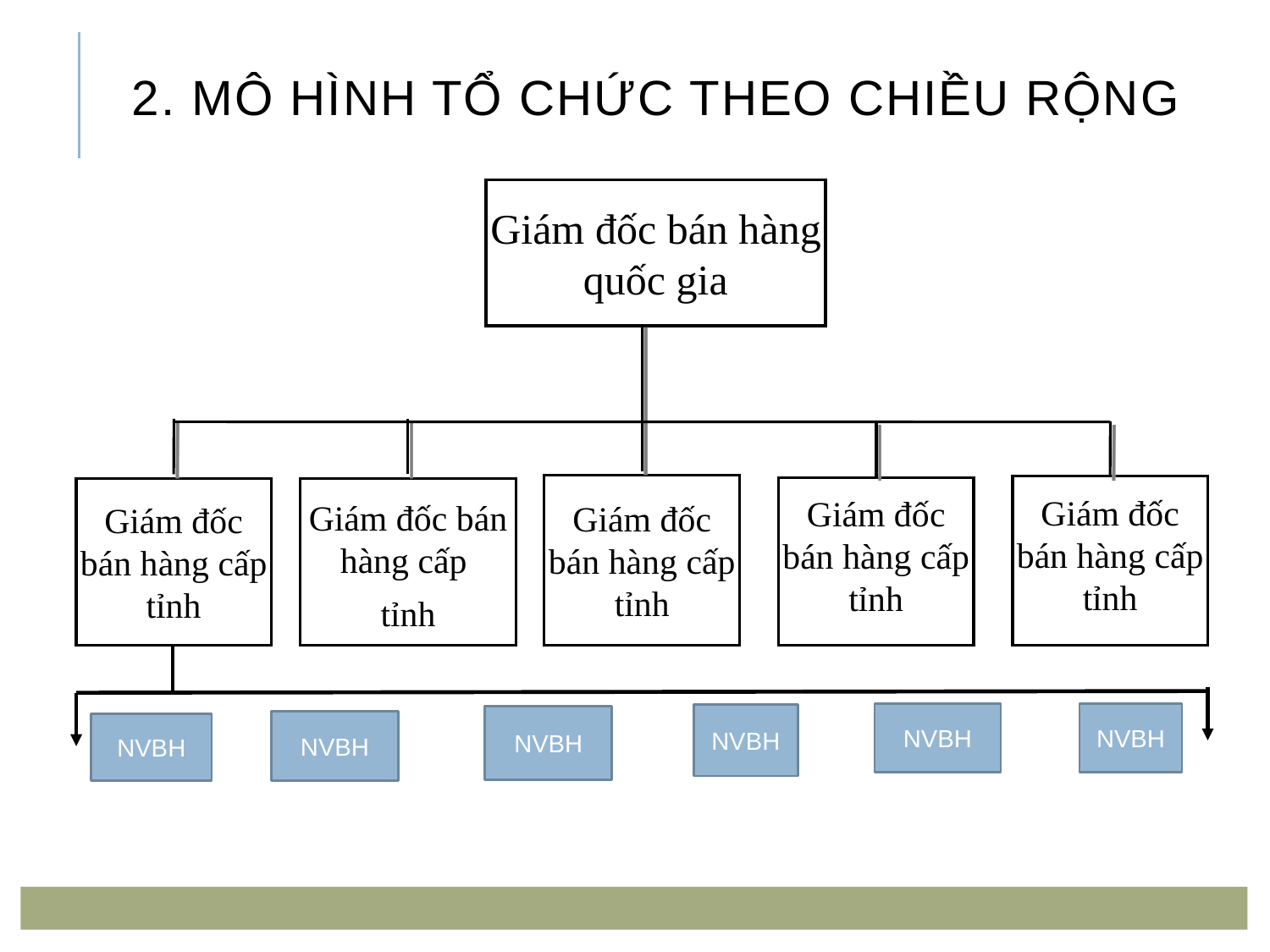

# 2. Mô hình tổ chức theo chiều rộng
Giám đốc bán hàng quốc gia

Giám đốc bán hàng cấp tỉnh

Giám đốc bán hàng cấp tỉnh

Giám đốc bán hàng cấp tỉnh

Giám đốc bán hàng cấp tỉnh

Giám đốc bán hàng cấp
tỉnh

NVBH
NVBH
NVBH
NVBH
NVBH
NVBH